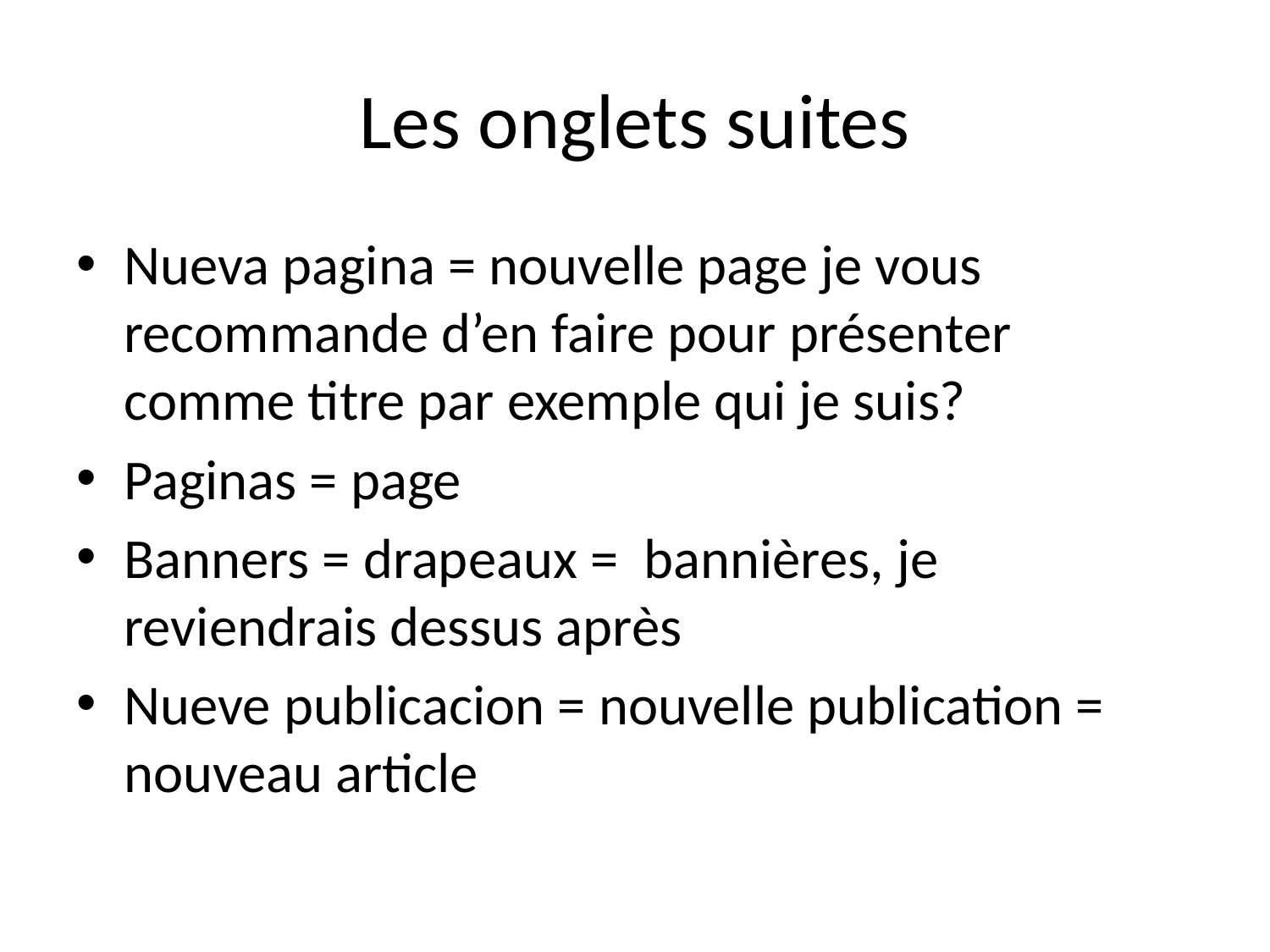

# Les onglets suites
Nueva pagina = nouvelle page je vous recommande d’en faire pour présenter comme titre par exemple qui je suis?
Paginas = page
Banners = drapeaux =  bannières, je reviendrais dessus après
Nueve publicacion = nouvelle publication = nouveau article